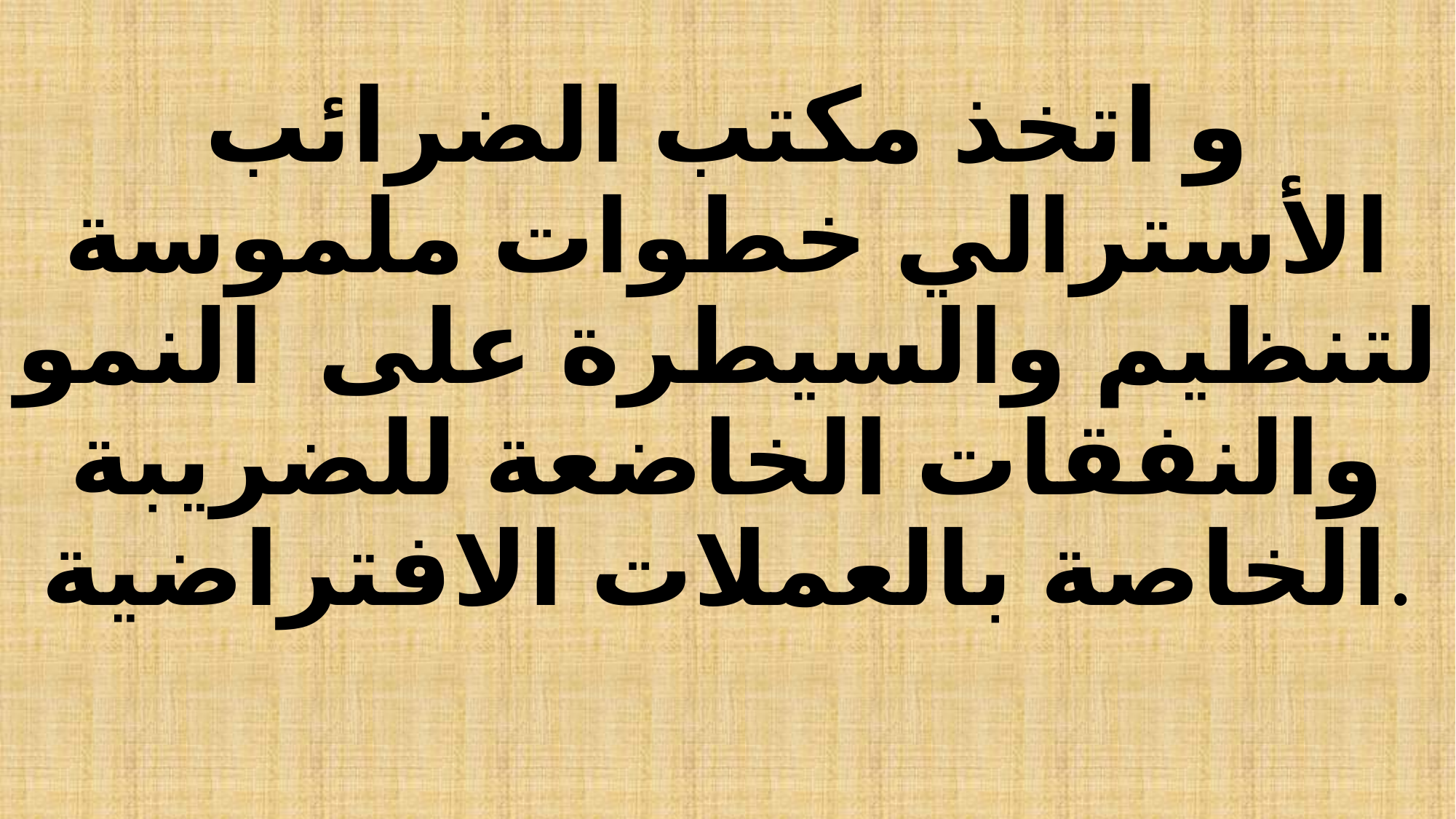

# و اتخذ مكتب الضرائب الأسترالي خطوات ملموسة لتنظيم والسيطرة على  النمو والنفقات الخاضعة للضريبة الخاصة بالعملات الافتراضية.